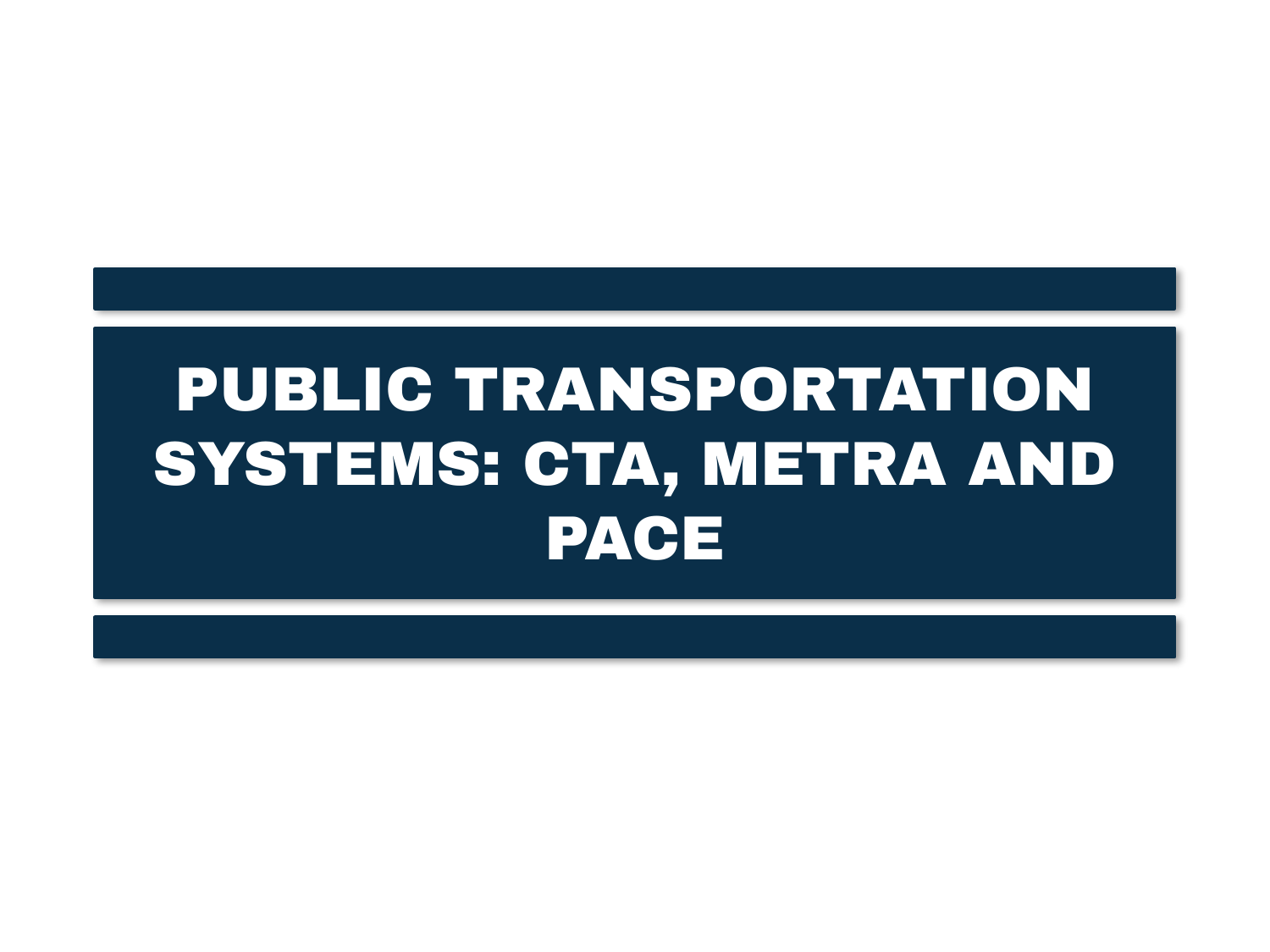

# PUBLIC TRANSPORTATION SYSTEMS: CTA, METRA AND PACE